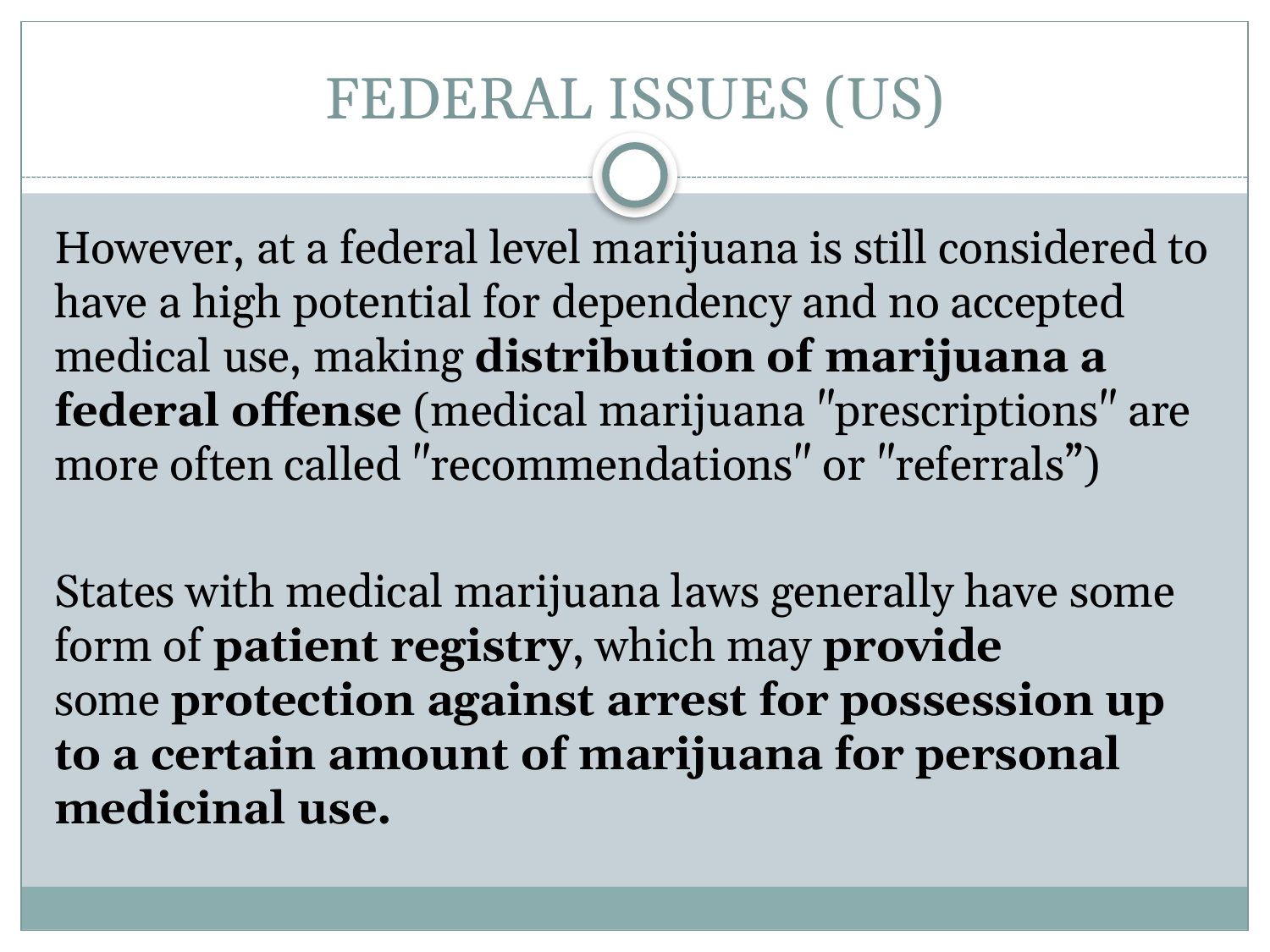

# FEDERAL ISSUES (US)
However, at a federal level marijuana is still considered to have a high potential for dependency and no accepted medical use, making distribution of marijuana a federal offense (medical marijuana "prescriptions" are more often called "recommendations" or "referrals”)

States with medical marijuana laws generally have some form of patient registry, which may provide some protection against arrest for possession up to a certain amount of marijuana for personal medicinal use.